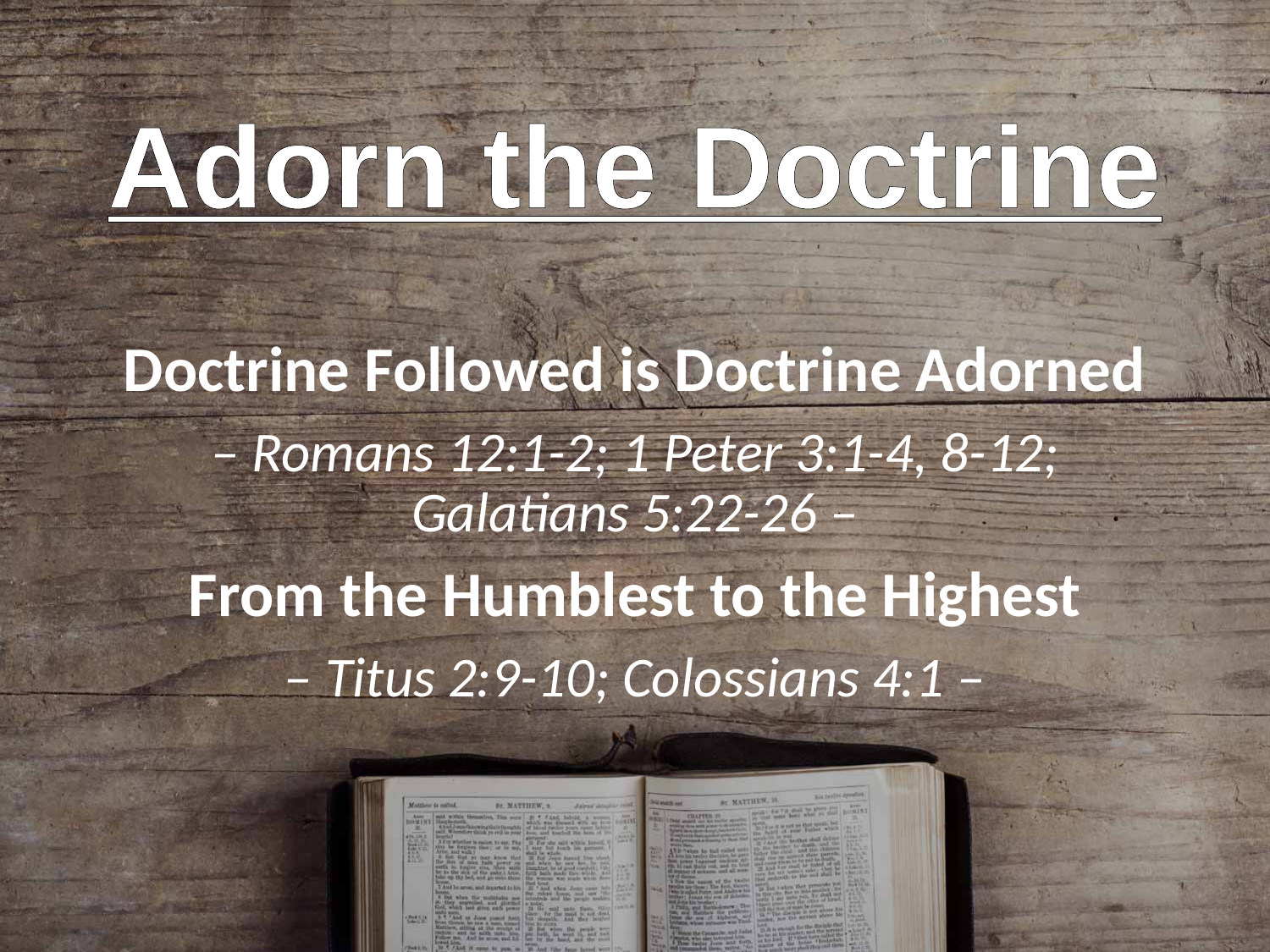

# Adorn the Doctrine

Doctrine Followed is Doctrine Adorned
– Romans 12:1-2; 1 Peter 3:1-4, 8-12; Galatians 5:22-26 –
From the Humblest to the Highest
– Titus 2:9-10; Colossians 4:1 –